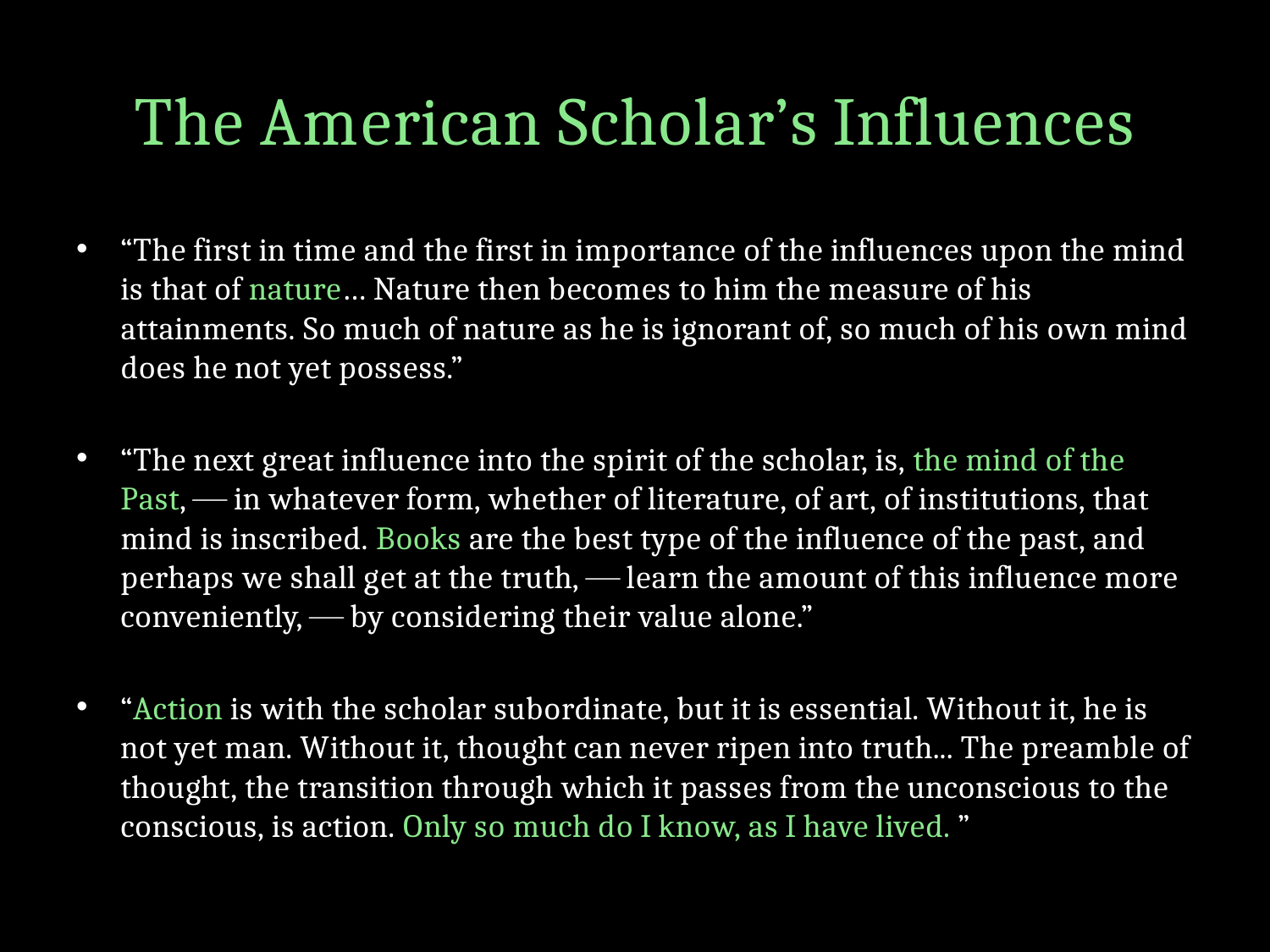

# The American Scholar’s Influences
“The first in time and the first in importance of the influences upon the mind is that of nature… Nature then becomes to him the measure of his attainments. So much of nature as he is ignorant of, so much of his own mind does he not yet possess.”

“The next great influence into the spirit of the scholar, is, the mind of the Past, ⎯ in whatever form, whether of literature, of art, of institutions, that mind is inscribed. Books are the best type of the influence of the past, and perhaps we shall get at the truth, ⎯ learn the amount of this influence more conveniently, ⎯ by considering their value alone.”

“Action is with the scholar subordinate, but it is essential. Without it, he is not yet man. Without it, thought can never ripen into truth... The preamble of thought, the transition through which it passes from the unconscious to the conscious, is action. Only so much do I know, as I have lived. ”